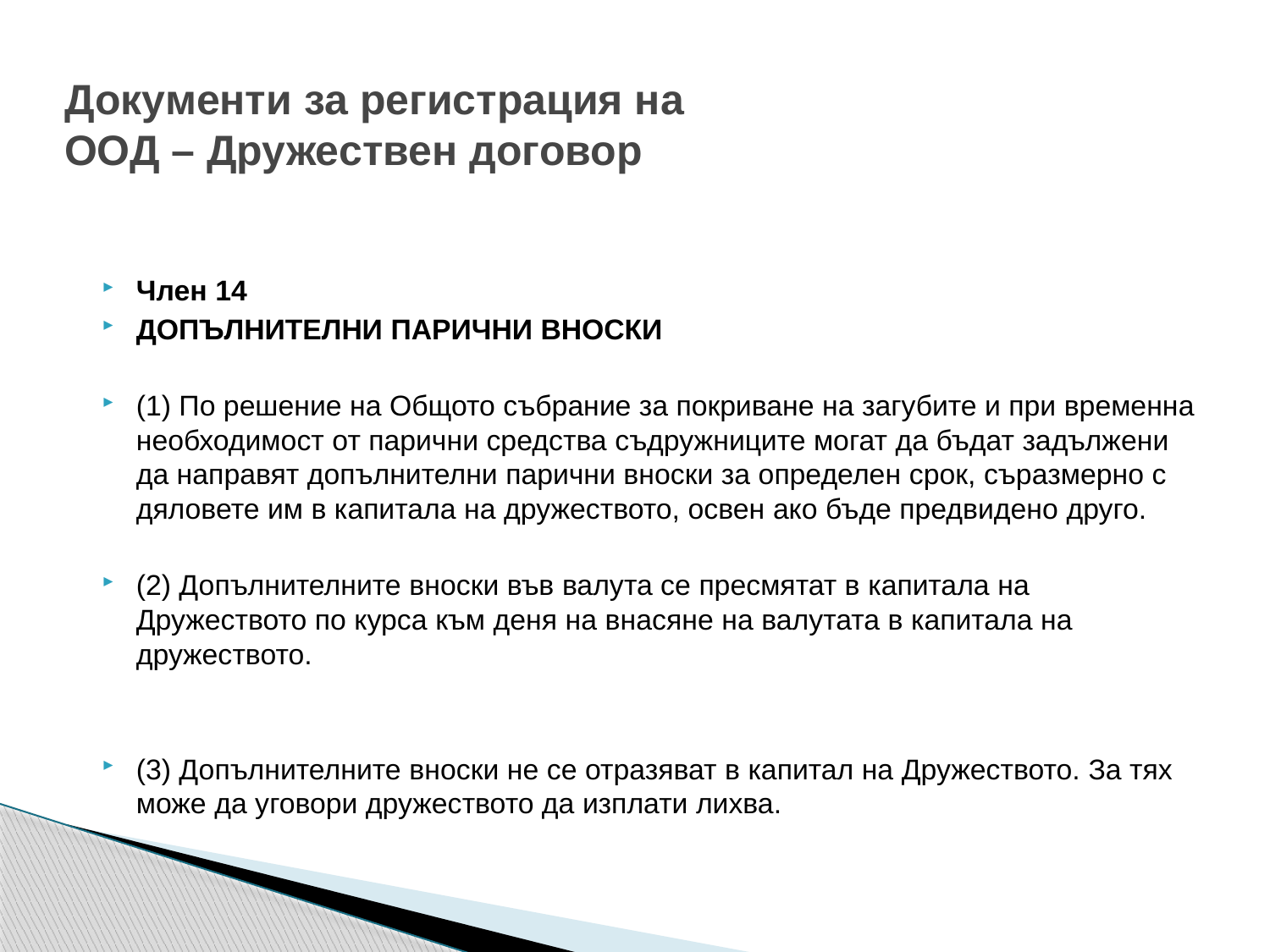

# Документи за регистрация на ООД – Дружествен договор
Член 14
ДОПЪЛНИТЕЛНИ ПАРИЧНИ ВНОСКИ

(1) По решение на Общото събрание за покриване на загубите и при временна необходимост от парични средства съдружниците могат да бъдат задължени да направят допълнителни парични вноски за определен срок, съразмерно с дяловете им в капитала на дружеството, освен ако бъде предвидено друго.

(2) Допълнителните вноски във валута се пресмятат в капитала на Дружеството по курса към деня на внасяне на валутата в капитала на дружеството.

(3) Допълнителните вноски не се отразяват в капитал на Дружеството. За тях може да уговори дружеството да изплати лихва.